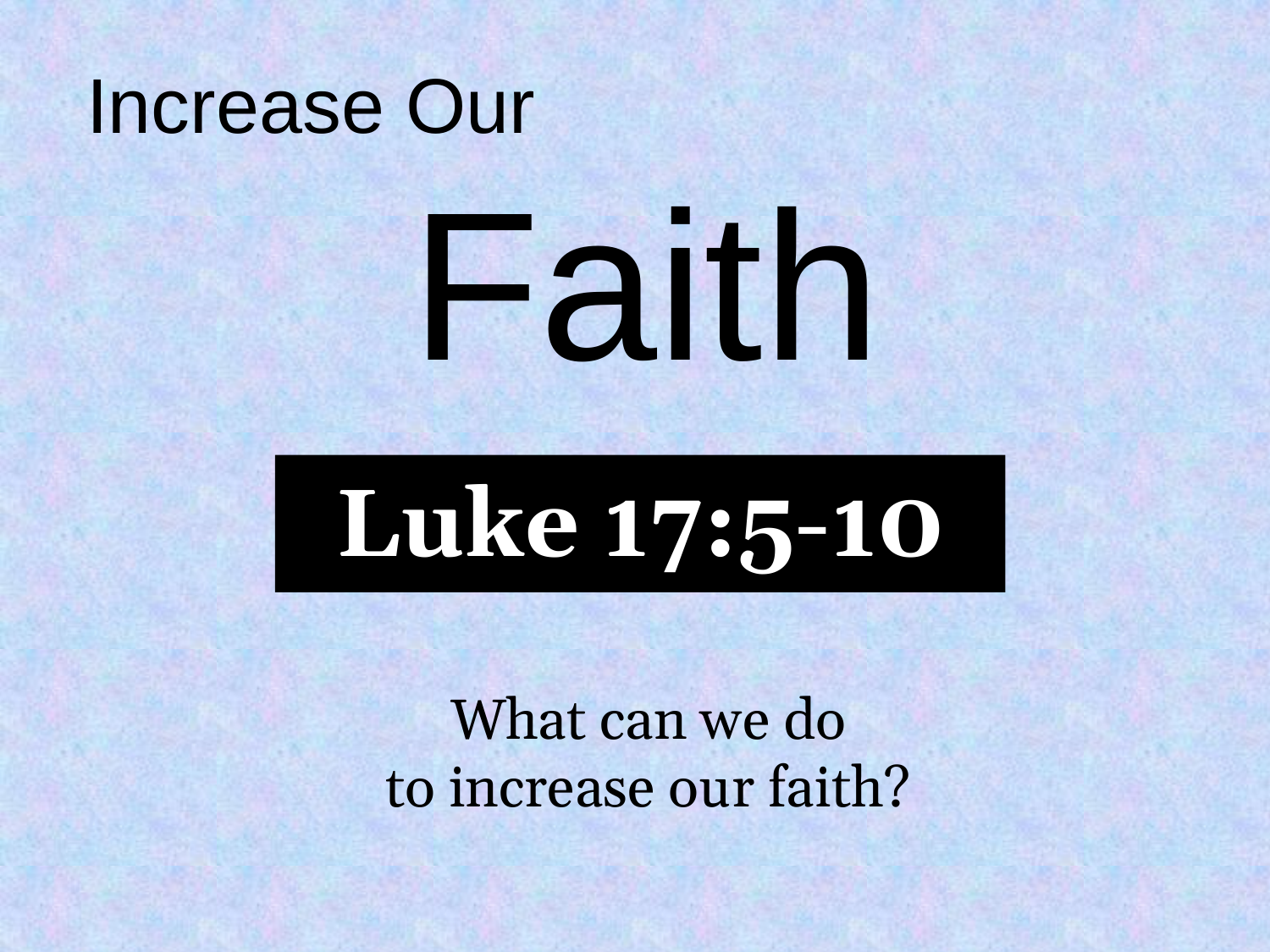

# Increase Our Faith
Luke 17:5-10
What can we do
to increase our faith?